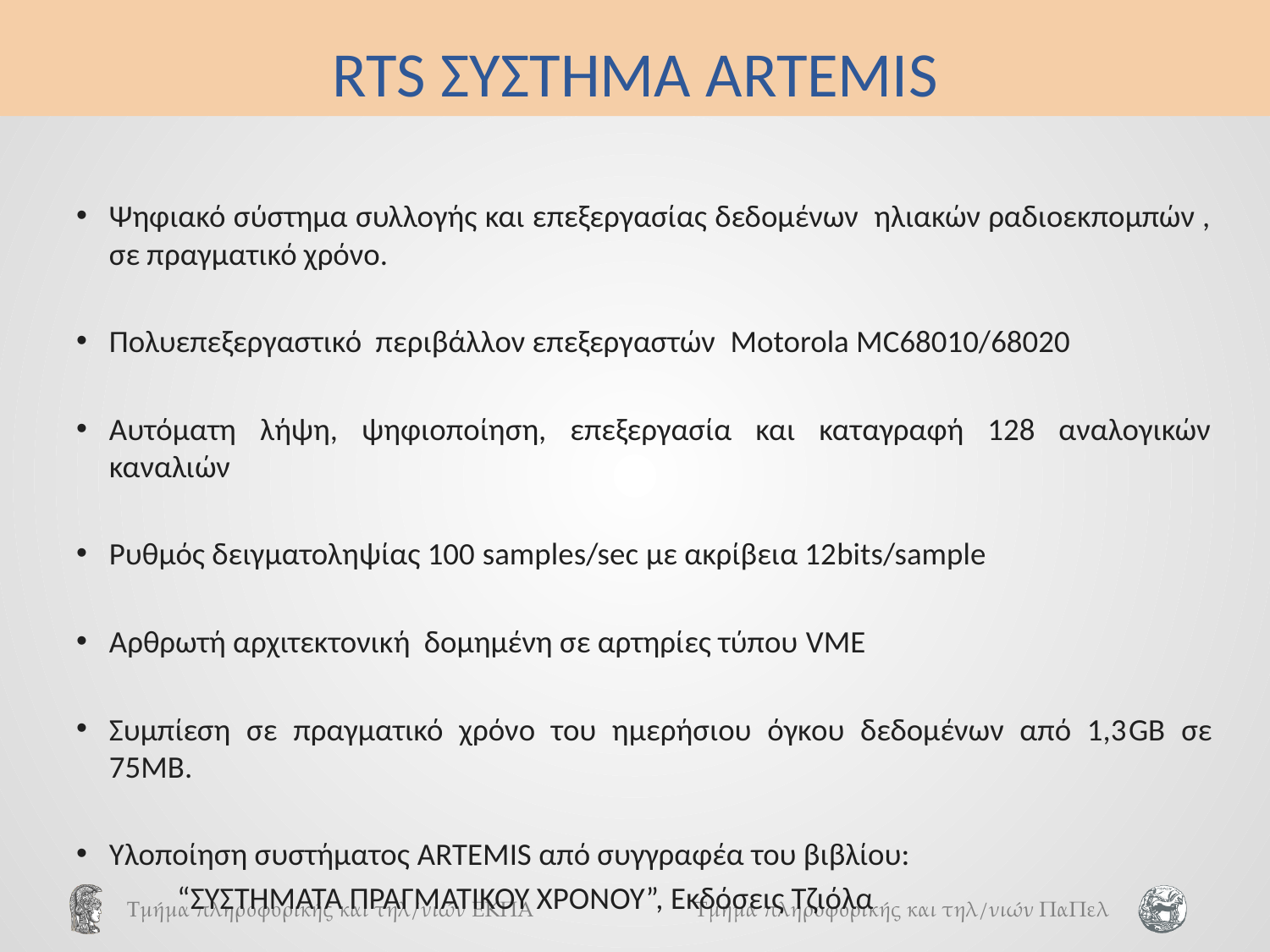

# RTS ΣΥΣΤΗΜΑ ARTEMIS

Ψηφιακό σύστημα συλλογής και επεξεργασίας δεδομένων  ηλιακών ραδιοεκπομπών , σε πραγματικό χρόνο.

Πολυεπεξεργαστικό  περιβάλλον επεξεργαστών  Motorola MC68010/68020

Αυτόματη λήψη, ψηφιοποίηση, επεξεργασία και καταγραφή 128 αναλογικών καναλιών

Ρυθμός δειγματοληψίας 100 samples/sec με ακρίβεια 12bits/sample

Αρθρωτή αρχιτεκτονική  δομημένη σε αρτηρίες τύπου VME

Συμπίεση σε πραγματικό χρόνο του ημερήσιου όγκου δεδομένων από 1,3GB σε 75MB.

Υλοποίηση συστήματος ARTEMIS από συγγραφέα του βιβλίου:
	 “ΣΥΣΤΗΜΑΤΑ ΠΡΑΓΜΑΤΙΚΟΥ ΧΡΟΝΟΥ”, Εκδόσεις Τζιόλα